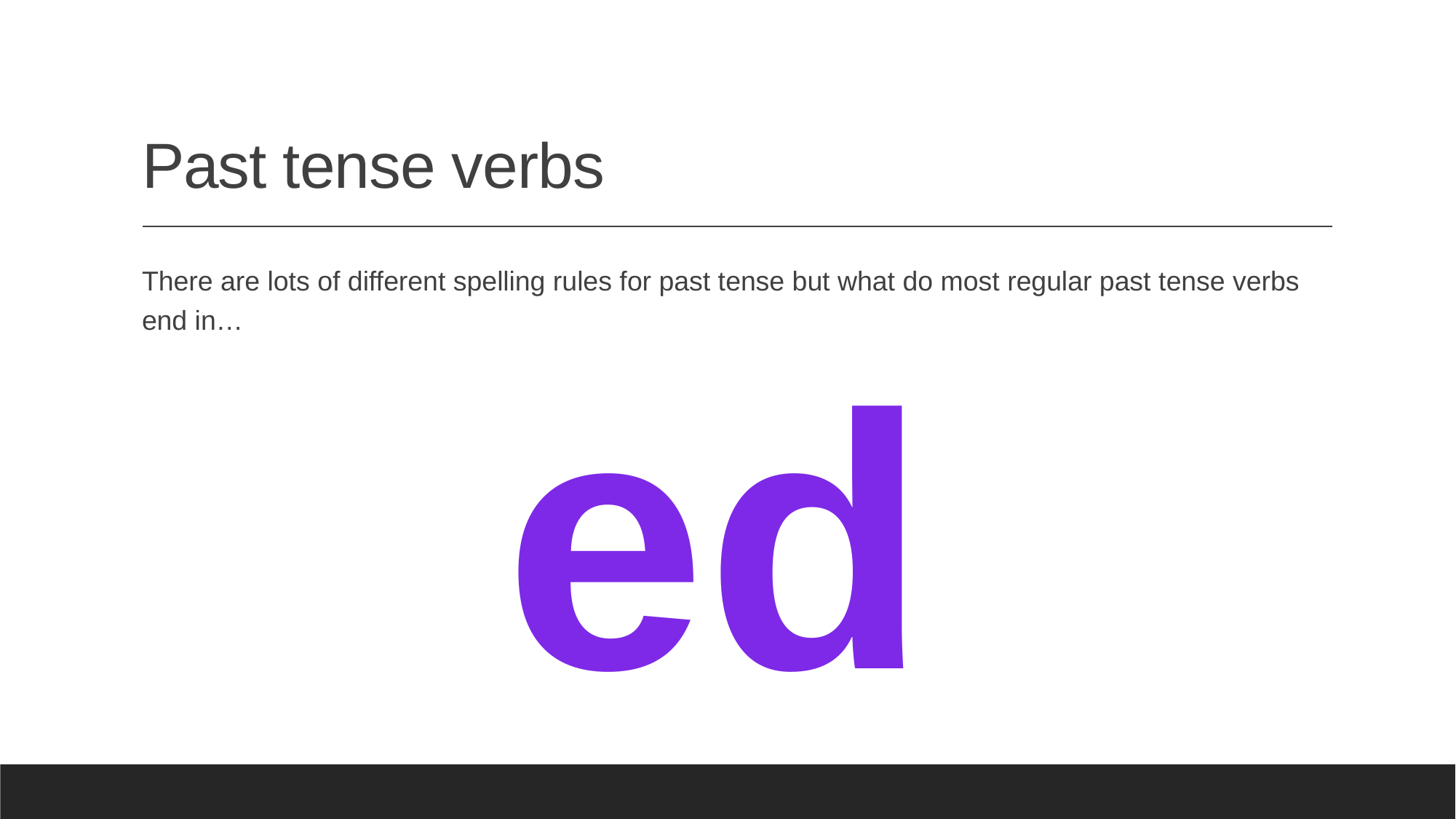

# Past tense verbs
There are lots of different spelling rules for past tense but what do most regular past tense verbs end in…
ed